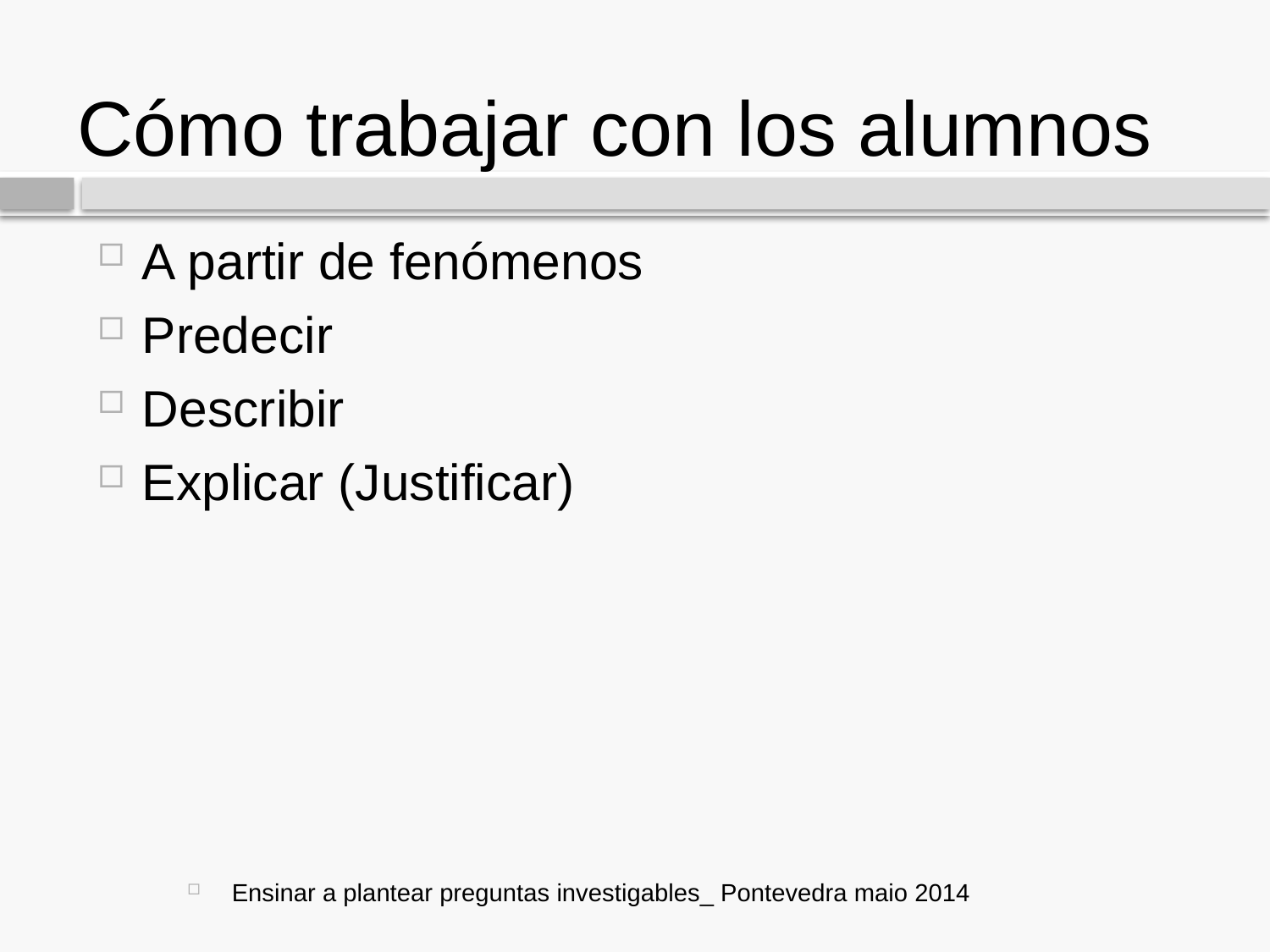

# Cómo trabajar con los alumnos
A partir de fenómenos
Predecir
Describir
Explicar (Justificar)